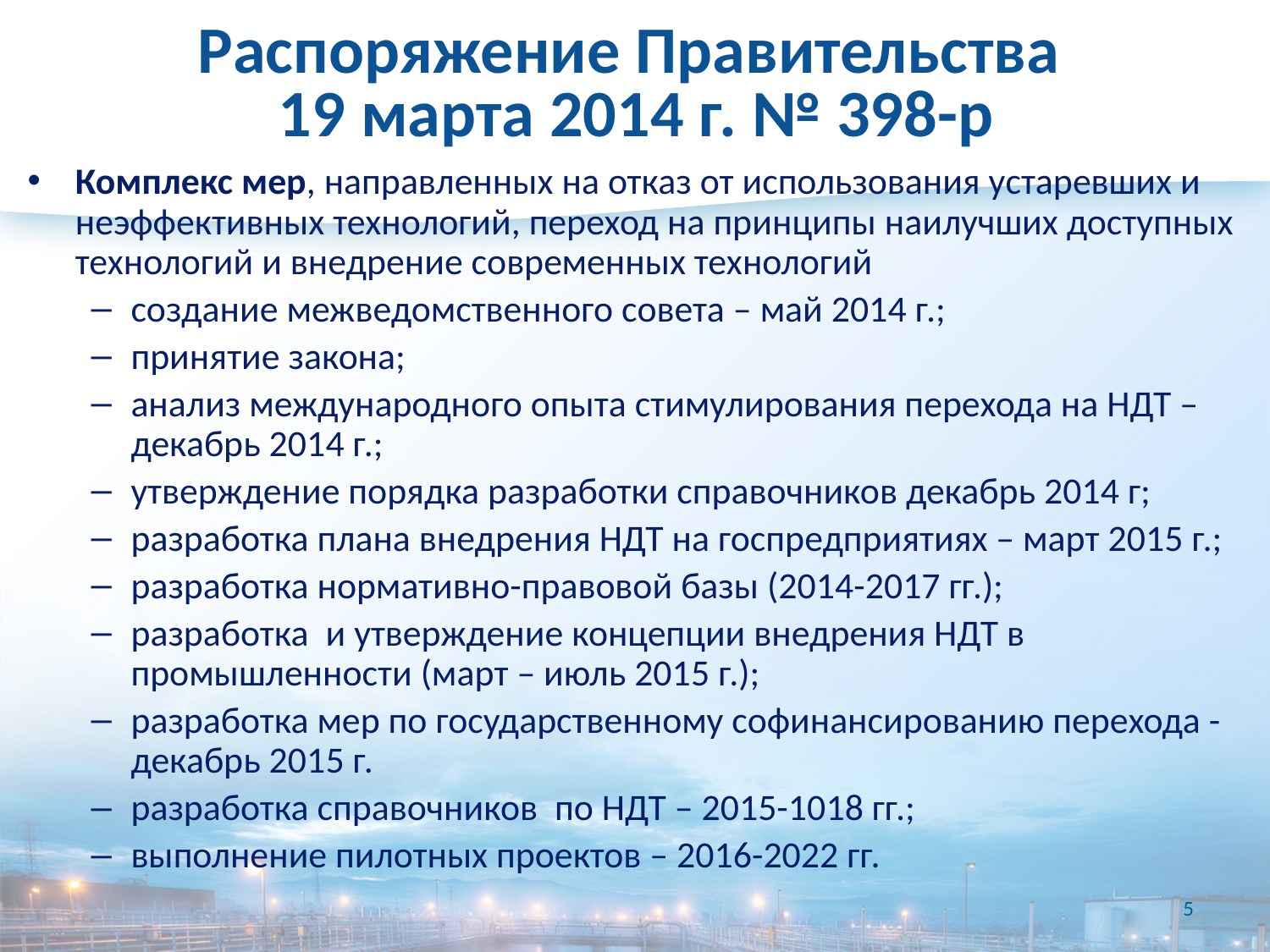

# Распоряжение Правительства 19 марта 2014 г. № 398-р
Комплекс мер, направленных на отказ от использования устаревших и неэффективных технологий, переход на принципы наилучших доступных технологий и внедрение современных технологий
создание межведомственного совета – май 2014 г.;
принятие закона;
анализ международного опыта стимулирования перехода на НДТ – декабрь 2014 г.;
утверждение порядка разработки справочников декабрь 2014 г;
разработка плана внедрения НДТ на госпредприятиях – март 2015 г.;
разработка нормативно-правовой базы (2014-2017 гг.);
разработка  и утверждение концепции внедрения НДТ в промышленности (март – июль 2015 г.);
разработка мер по государственному софинансированию перехода -  декабрь 2015 г.
разработка справочников  по НДТ – 2015-1018 гг.;
выполнение пилотных проектов – 2016-2022 гг.
5